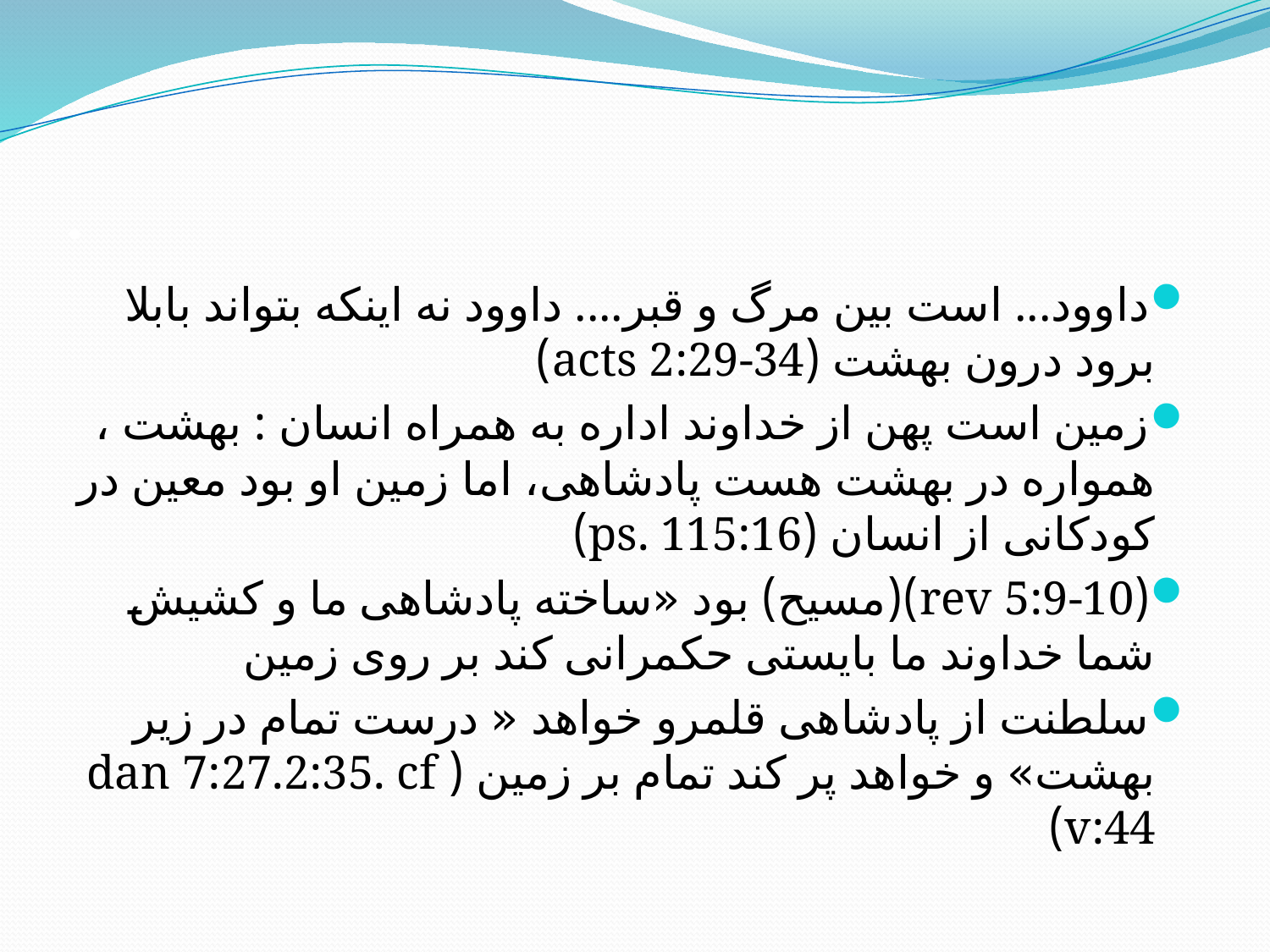

# .
داوود... است بین مرگ و قبر.... داوود نه اینکه بتواند بابلا برود درون بهشت (acts 2:29-34)
زمین است پهن از خداوند اداره به همراه انسان : بهشت ، همواره در بهشت هست پادشاهی، اما زمین او بود معین در کودکانی از انسان (ps. 115:16)
(rev 5:9-10)(مسیح) بود «ساخته پادشاهی ما و کشیش شما خداوند ما بایستی حکمرانی کند بر روی زمین
سلطنت از پادشاهی قلمرو خواهد « درست تمام در زیر بهشت» و خواهد پر کند تمام بر زمین (dan 7:27.2:35. cf  v:44)